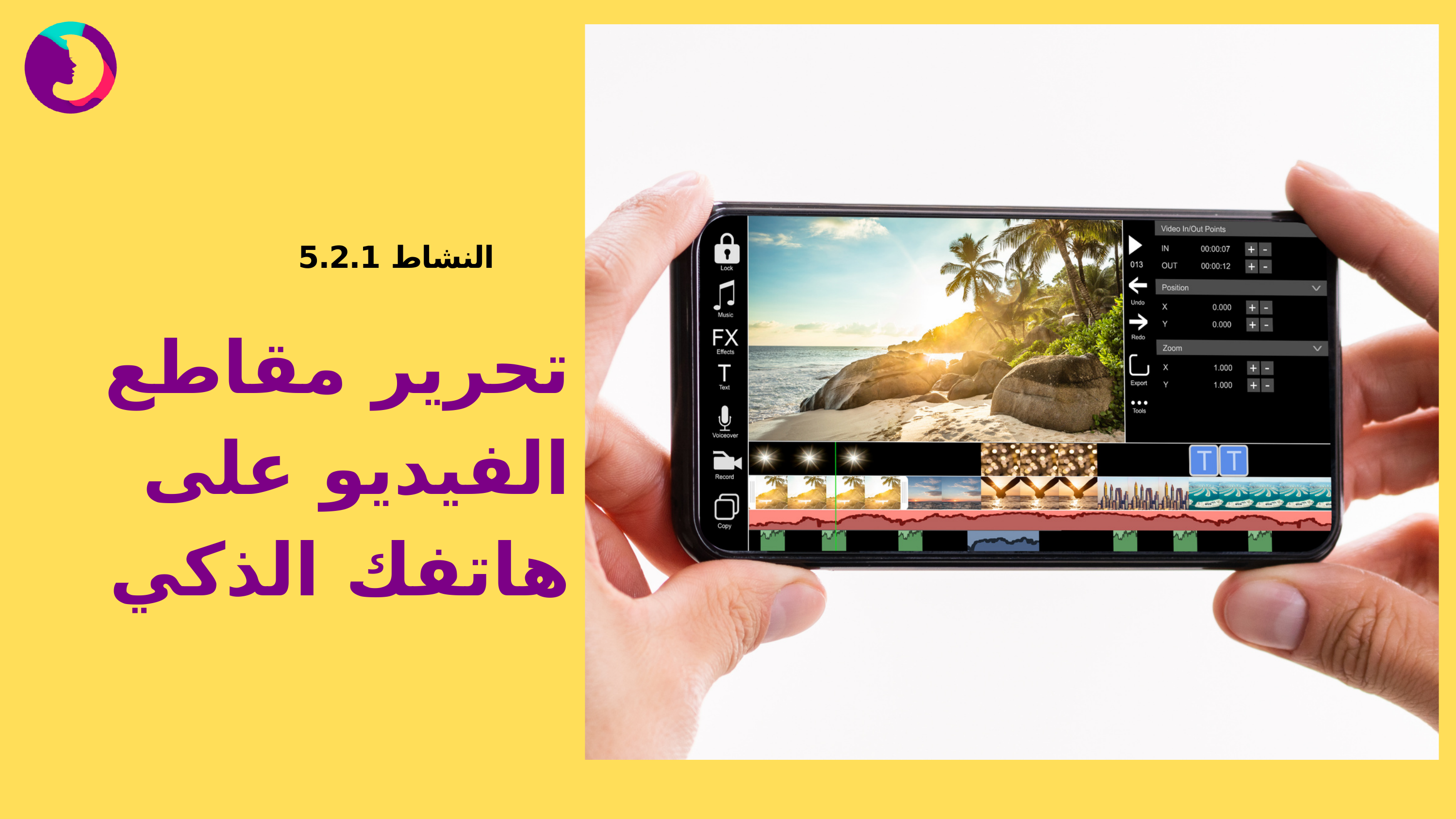

النشاط 5.2.1
تحرير مقاطع الفيديو على هاتفك الذكي